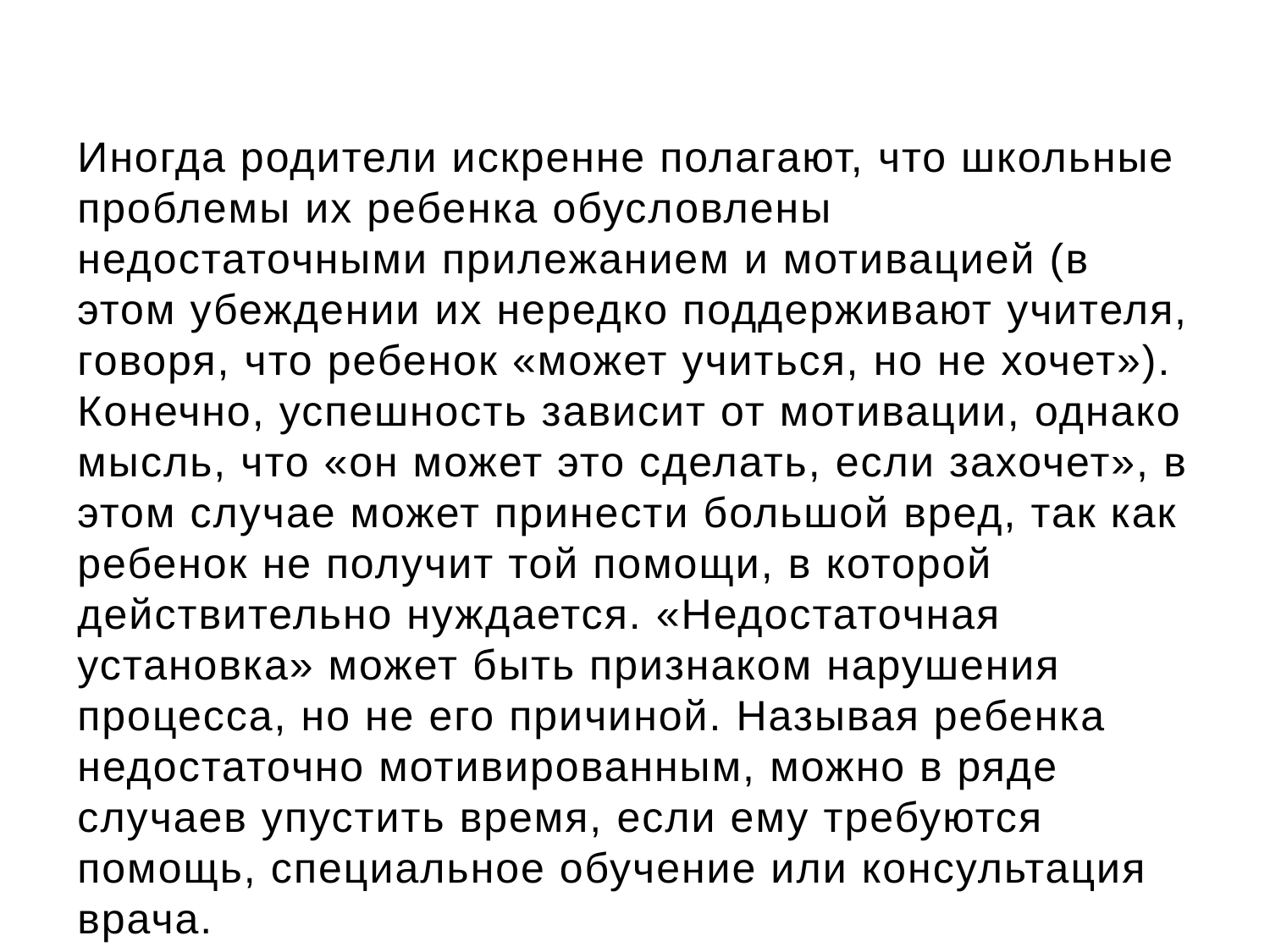

Иногда родители искренне полагают, что школьные проблемы их ребенка обусловлены недостаточными прилежанием и мотивацией (в этом убеждении их нередко поддерживают учителя, говоря, что ребенок «может учиться, но не хочет»). Конечно, успешность зависит от мотивации, однако мысль, что «он может это сделать, если захочет», в этом случае может принести большой вред, так как ребенок не получит той помощи, в которой действительно нуждается. «Недостаточная установка» может быть признаком нарушения процесса, но не его причиной. Называя ребенка недостаточно мотивированным, можно в ряде случаев упустить время, если ему требуются помощь, специальное обучение или консультация врача.